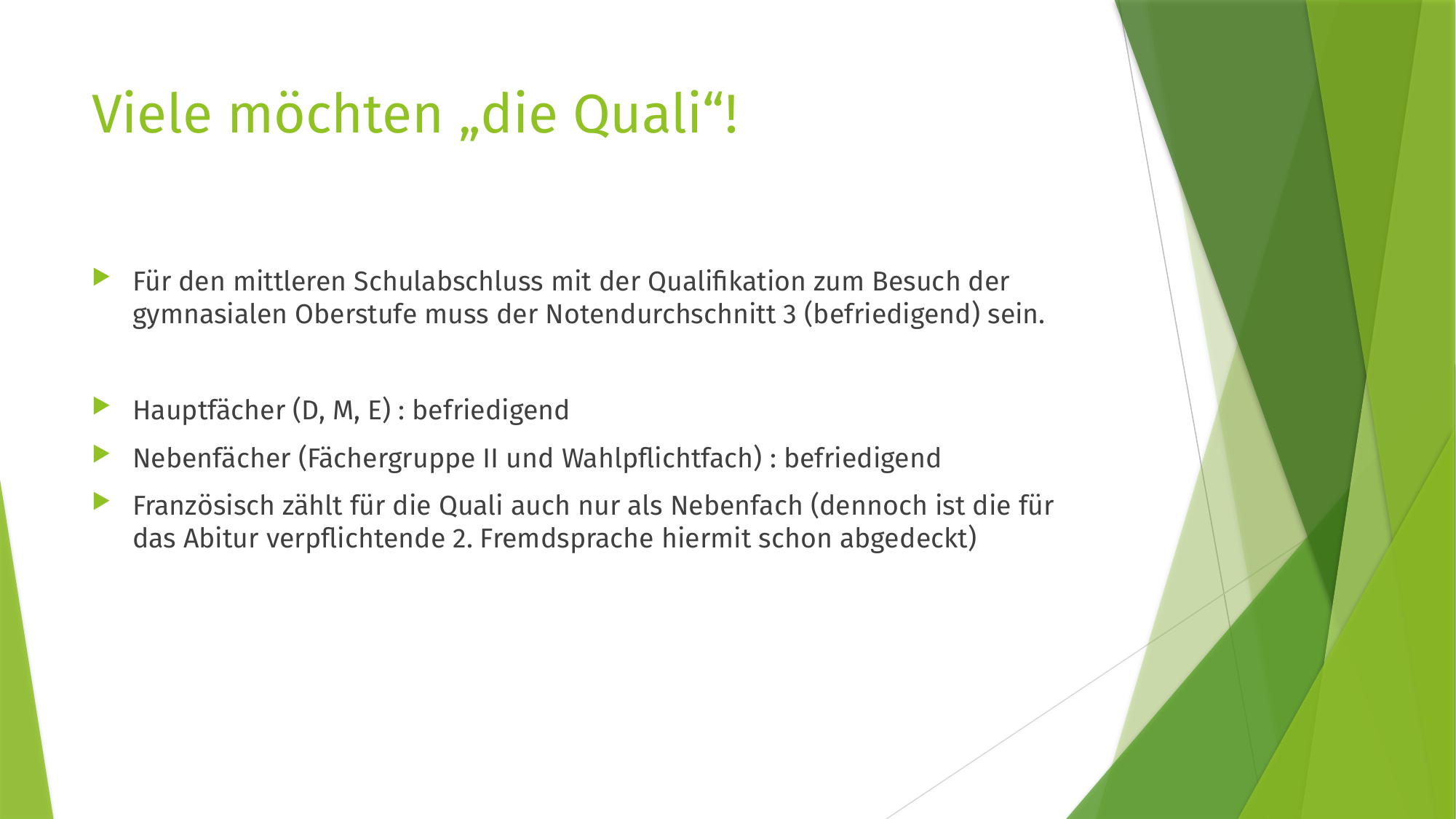

# Viele möchten „die Quali“!
Für den mittleren Schulabschluss mit der Qualifikation zum Besuch der gymnasialen Oberstufe muss der Notendurchschnitt 3 (befriedigend) sein.

Hauptfächer (D, M, E) : befriedigend
Nebenfächer (Fächergruppe II und Wahlpflichtfach) : befriedigend
Französisch zählt für die Quali auch nur als Nebenfach (dennoch ist die für das Abitur verpflichtende 2. Fremdsprache hiermit schon abgedeckt)